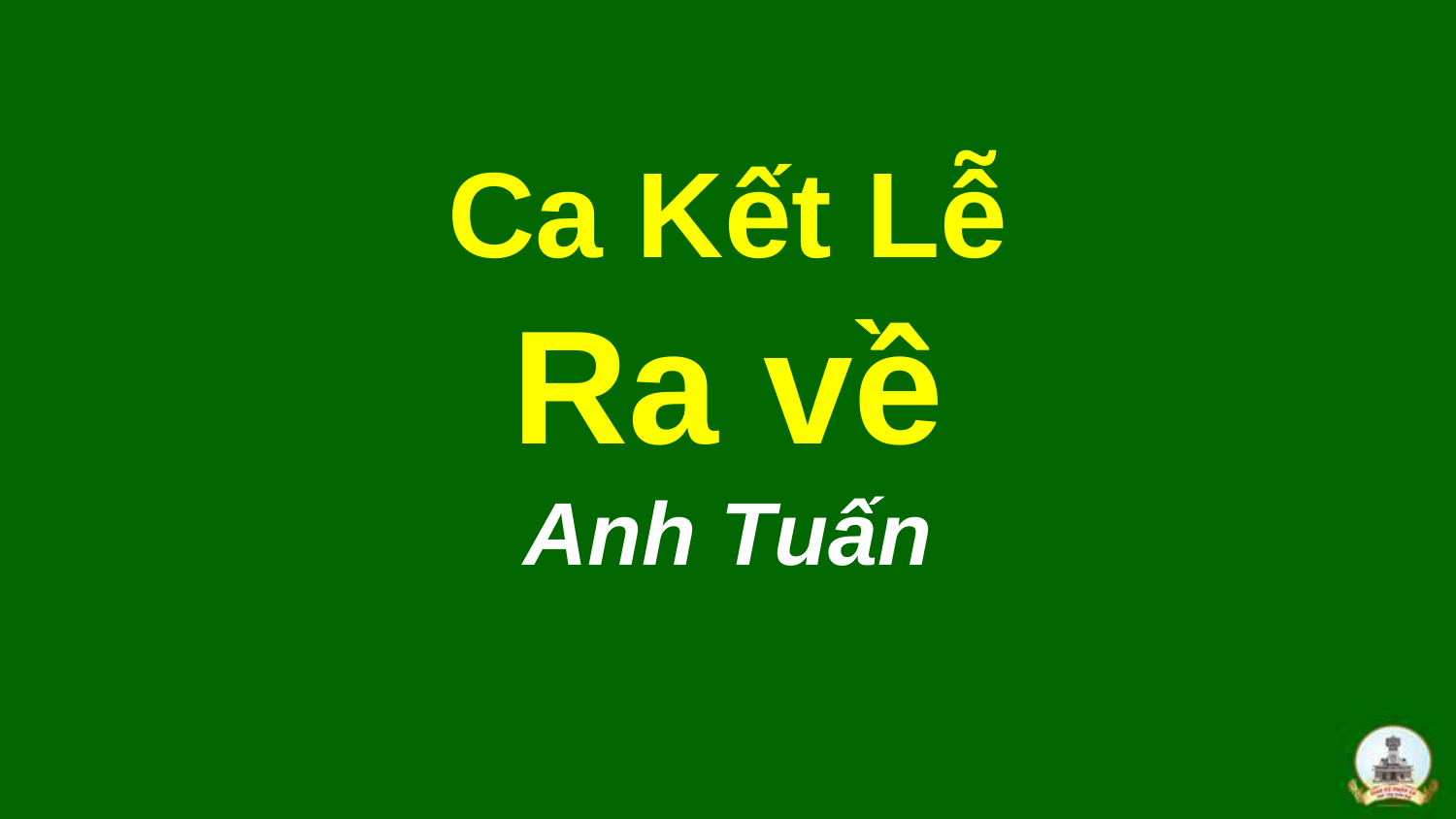

# Ca Kết Lễ Ra về Anh Tuấn